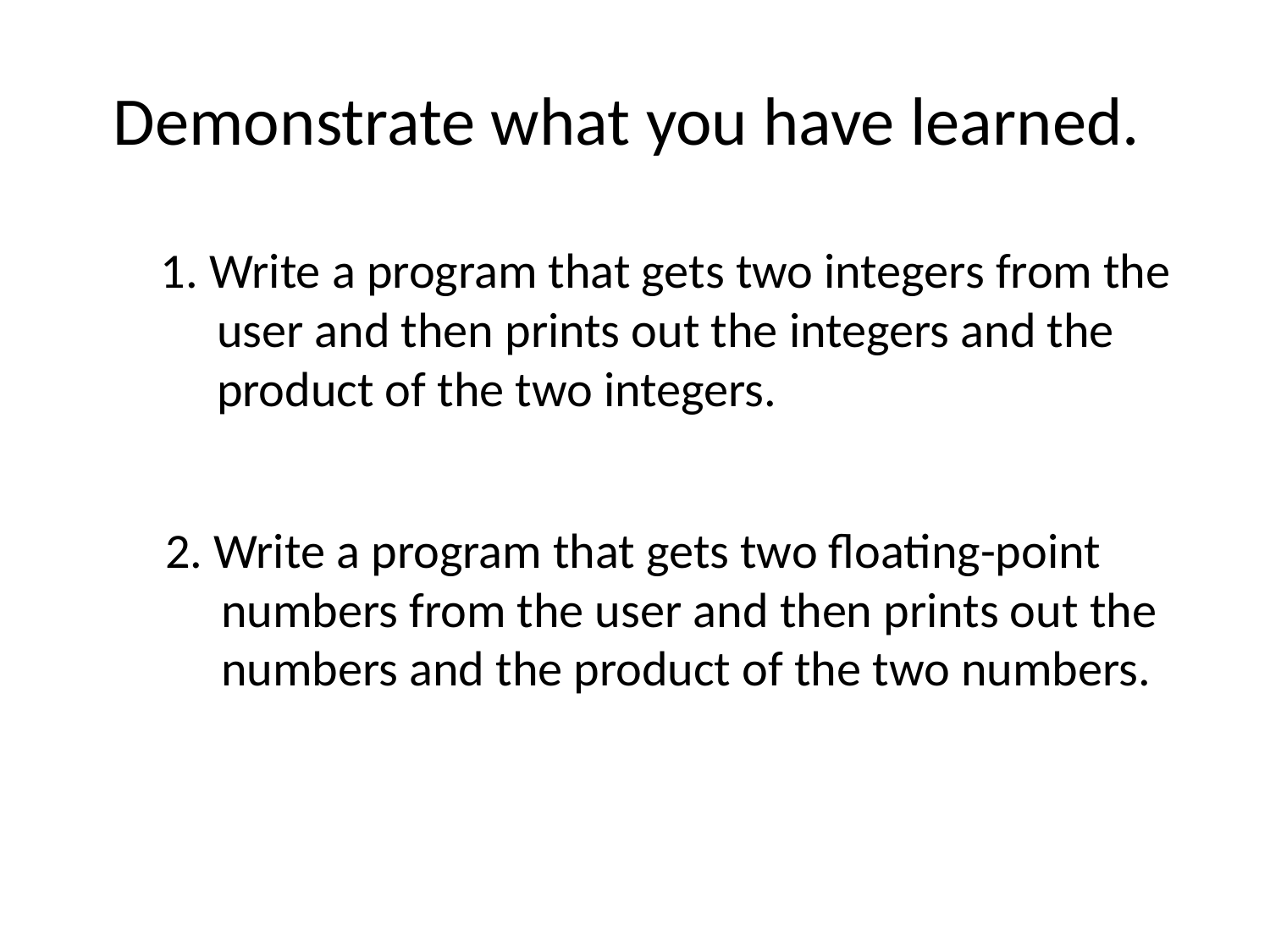

# Demonstrate what you have learned.
1. Write a program that gets two integers from the user and then prints out the integers and the product of the two integers.
2. Write a program that gets two floating-point numbers from the user and then prints out the numbers and the product of the two numbers.